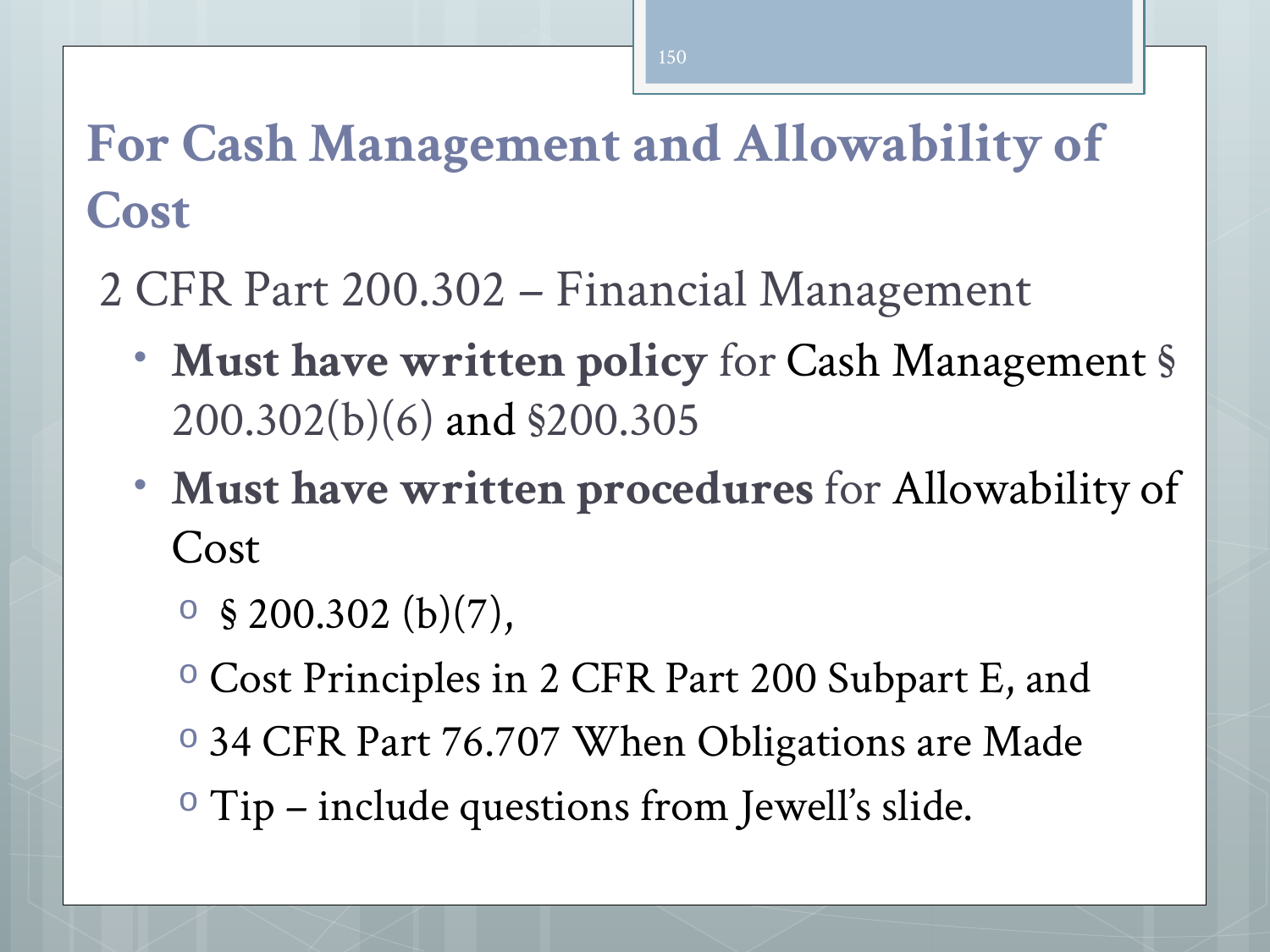

150
# For Cash Management and Allowability of Cost
2 CFR Part 200.302 – Financial Management
Must have written policy for Cash Management § 200.302(b)(6) and §200.305
Must have written procedures for Allowability of Cost
 § 200.302 (b)(7),
Cost Principles in 2 CFR Part 200 Subpart E, and
34 CFR Part 76.707 When Obligations are Made
Tip – include questions from Jewell’s slide.